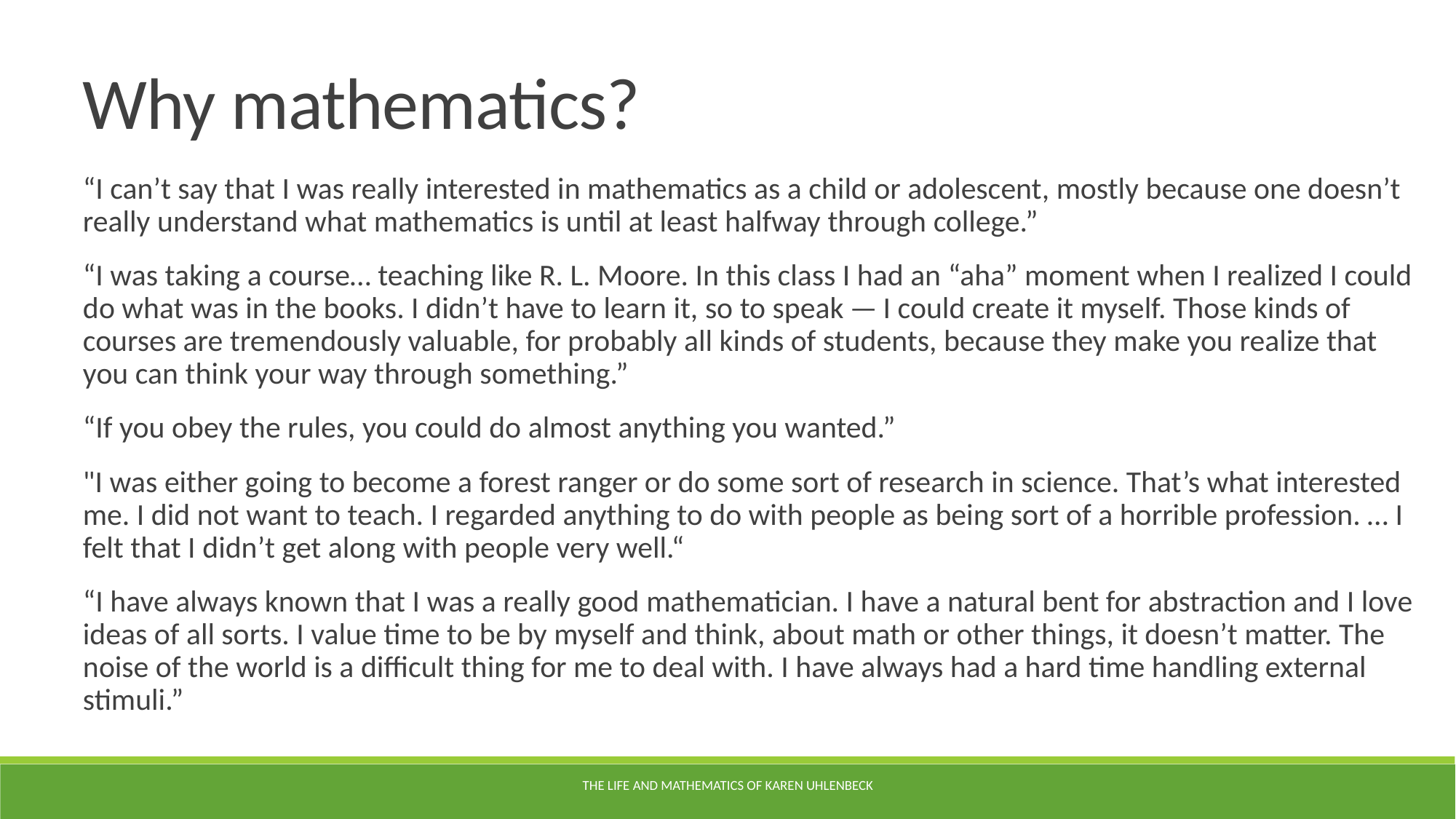

Why mathematics?
“I can’t say that I was really interested in mathematics as a child or adolescent, mostly because one doesn’t really understand what mathematics is until at least halfway through college.”
“I was taking a course… teaching like R. L. Moore. In this class I had an “aha” moment when I realized I could do what was in the books. I didn’t have to learn it, so to speak — I could create it myself. Those kinds of courses are tremendously valuable, for probably all kinds of students, because they make you realize that you can think your way through something.”
“If you obey the rules, you could do almost anything you wanted.”
"I was either going to become a forest ranger or do some sort of research in science. That’s what interested me. I did not want to teach. I regarded anything to do with people as being sort of a horrible profession. … I felt that I didn’t get along with people very well.“
“I have always known that I was a really good mathematician. I have a natural bent for abstraction and I love ideas of all sorts. I value time to be by myself and think, about math or other things, it doesn’t matter. The noise of the world is a difficult thing for me to deal with. I have always had a hard time handling external stimuli.”
The life and mathematics of Karen Uhlenbeck